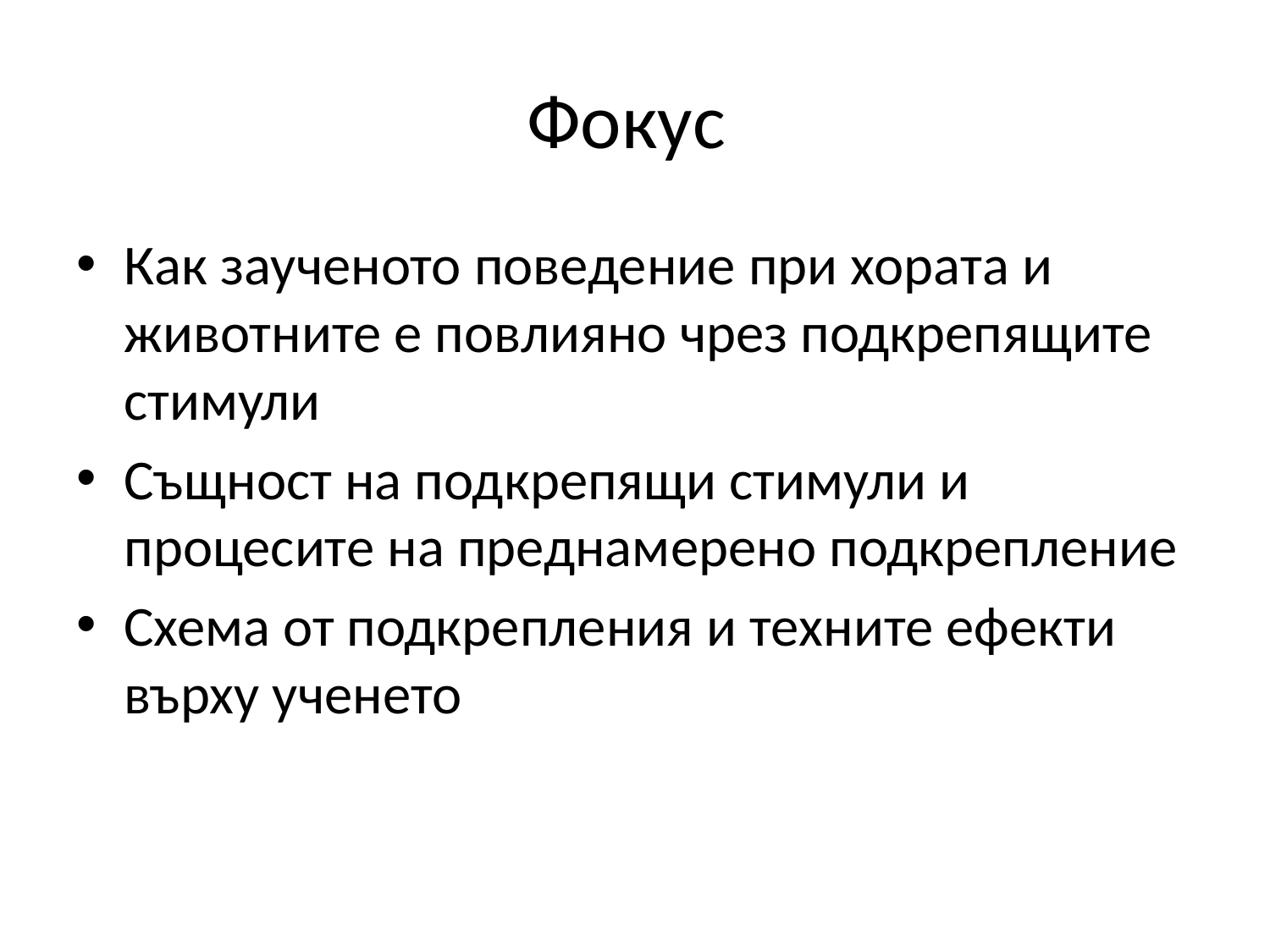

# Фокус
Как заученото поведение при хората и животните е повлияно чрез подкрепящите стимули
Същност на подкрепящи стимули и процесите на преднамерено подкрепление
Схема от подкрепления и техните ефекти върху ученето